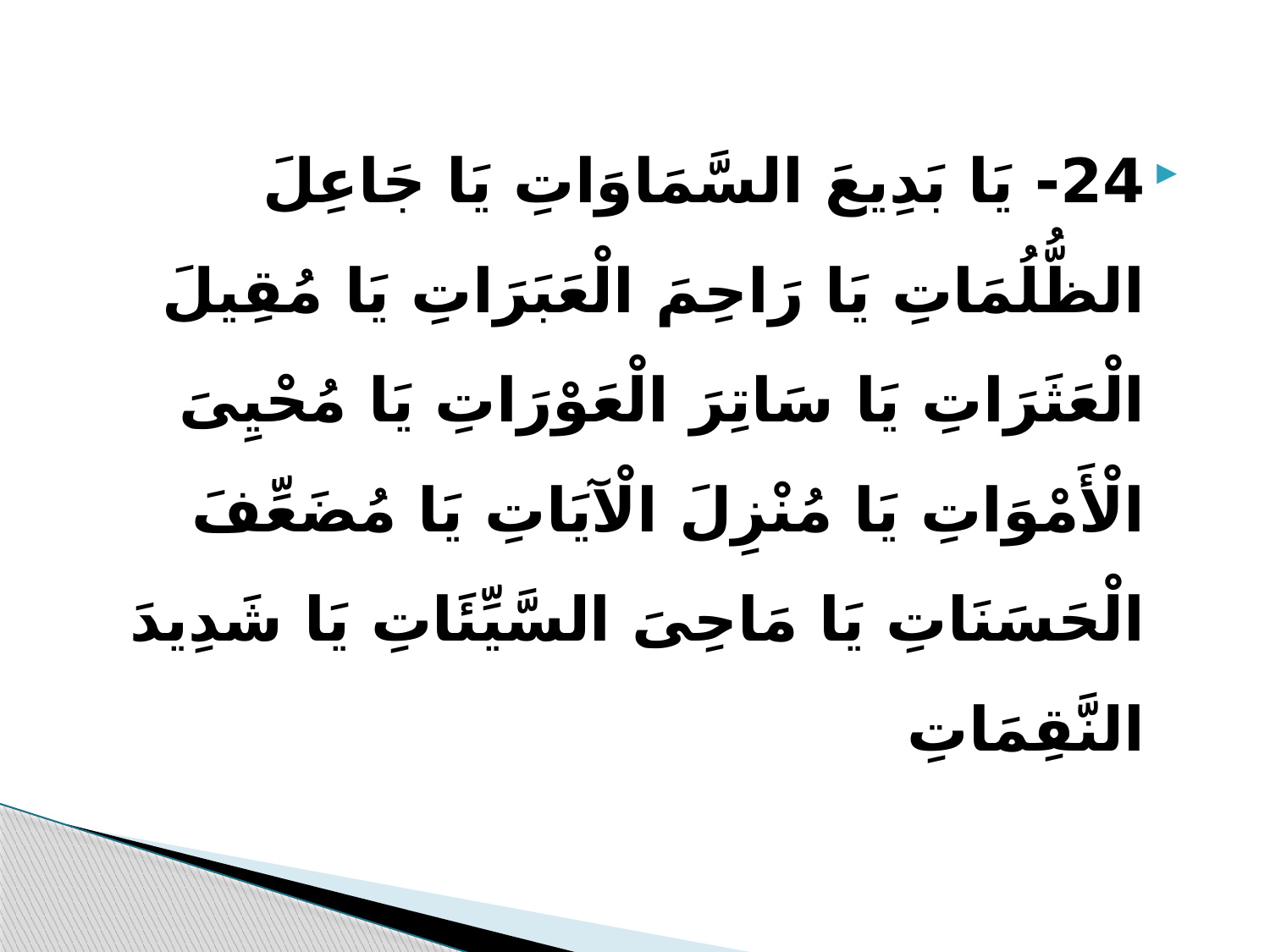

24- یَا بَدِیعَ السَّمَاوَاتِ یَا جَاعِلَ الظُّلُمَاتِ یَا رَاحِمَ الْعَبَرَاتِ یَا مُقِیلَ الْعَثَرَاتِ یَا سَاتِرَ الْعَوْرَاتِ یَا مُحْیِیَ الْأَمْوَاتِ یَا مُنْزِلَ الْآیَاتِ یَا مُضَعِّفَ الْحَسَنَاتِ یَا مَاحِیَ السَّیِّئَاتِ یَا شَدِیدَ النَّقِمَاتِ